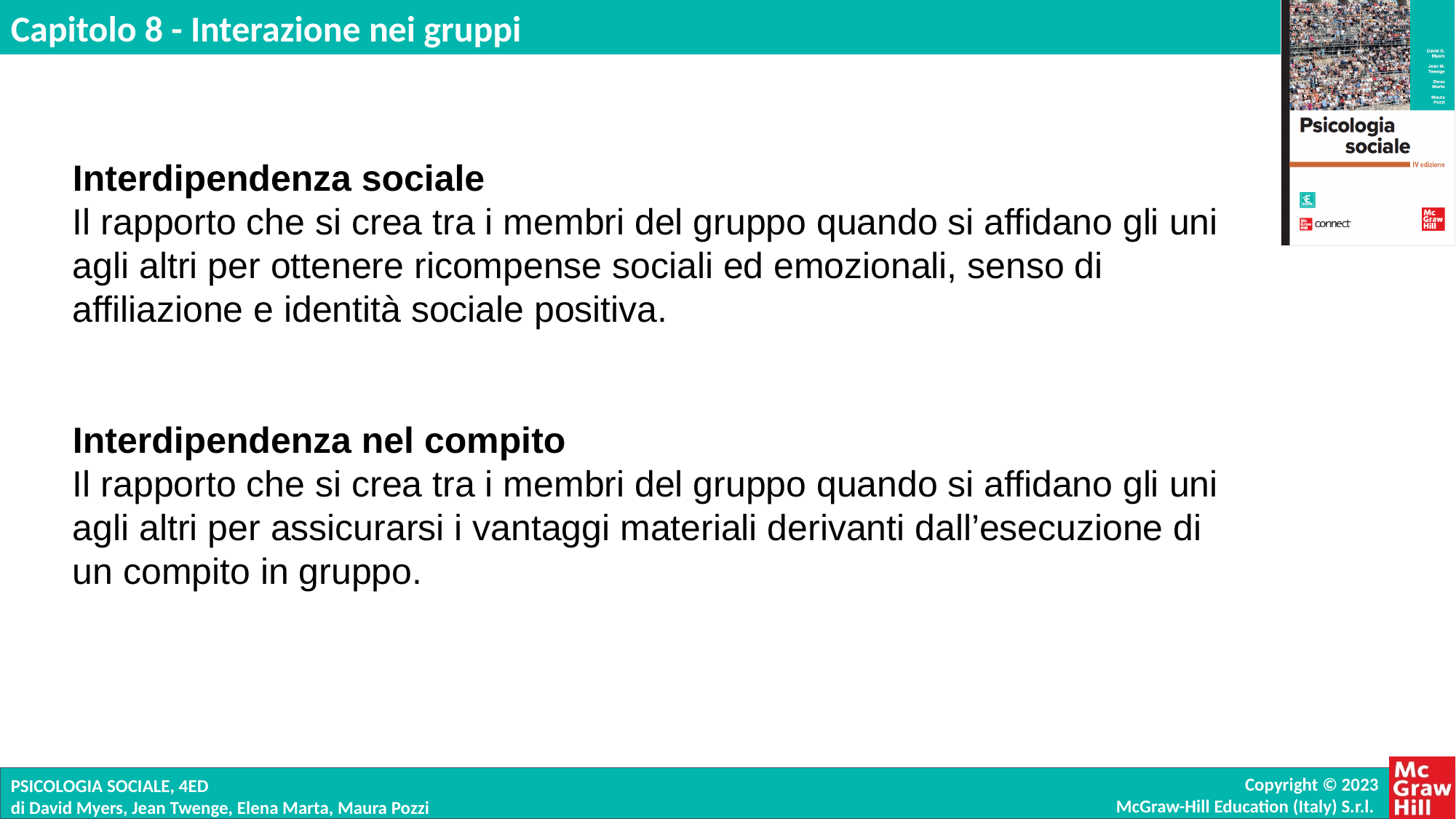

Interdipendenza sociale
Il rapporto che si crea tra i membri del gruppo quando si affidano gli uni agli altri per ottenere ricompense sociali ed emozionali, senso di affiliazione e identità sociale positiva.

Interdipendenza nel compito
Il rapporto che si crea tra i membri del gruppo quando si affidano gli uni agli altri per assicurarsi i vantaggi materiali derivanti dall’esecuzione di un compito in gruppo.